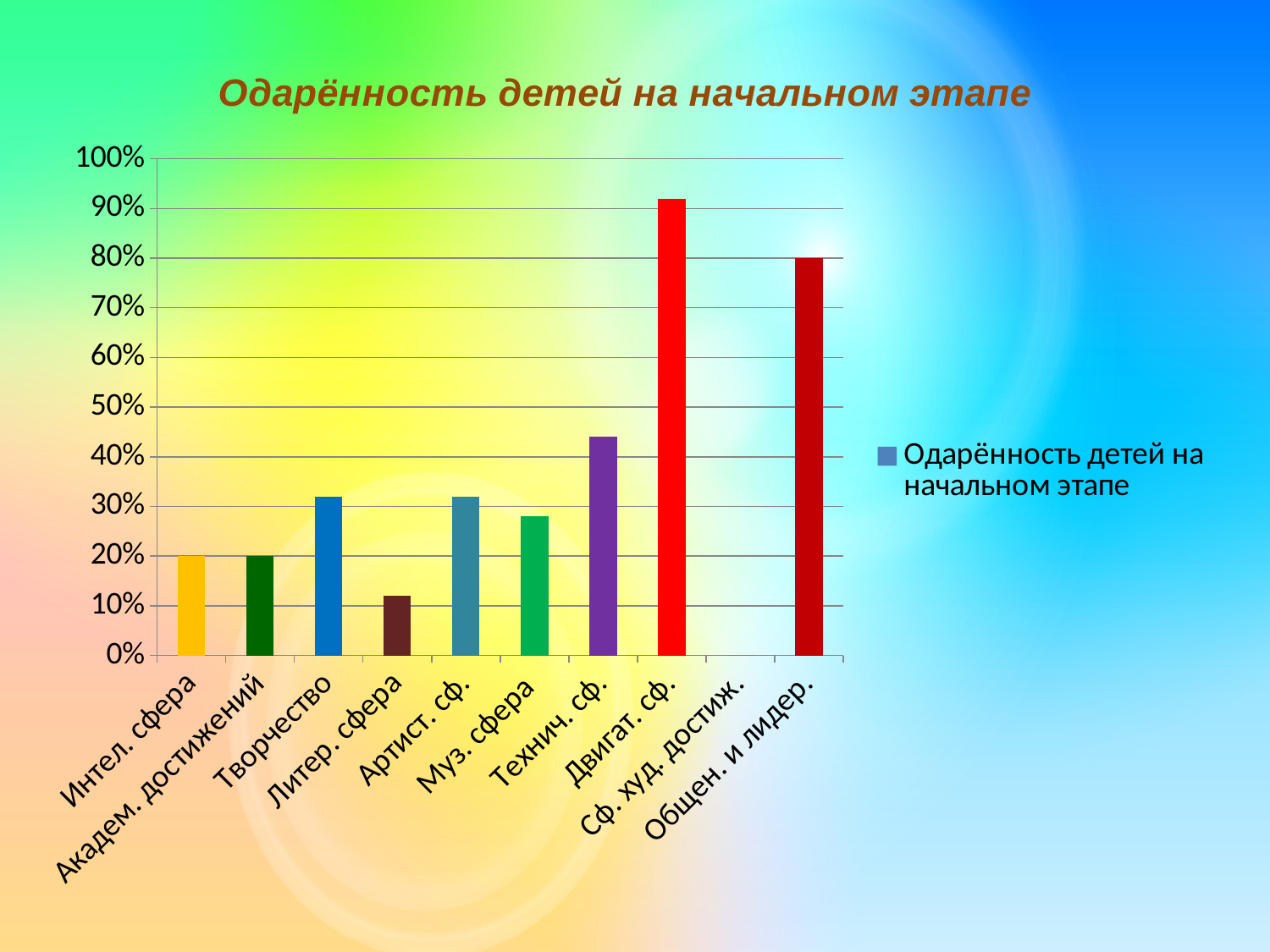

### Chart: Одарённость детей на начальном этапе

| Category | Одарённость детей на начальном этапе |
|---|---|
| Интел. сфера | 0.2 |
| Академ. достижений | 0.2 |
| Творчество | 0.3200000000000001 |
| Литер. сфера | 0.12000000000000002 |
| Артист. сф. | 0.3200000000000001 |
| Муз. сфера  | 0.2800000000000001 |
| Технич. сф. | 0.4400000000000001 |
| Двигат. сф. | 0.92 |
| Сф. худ. достиж. | 0.0 |
| Общен. и лидер. | 0.8 |